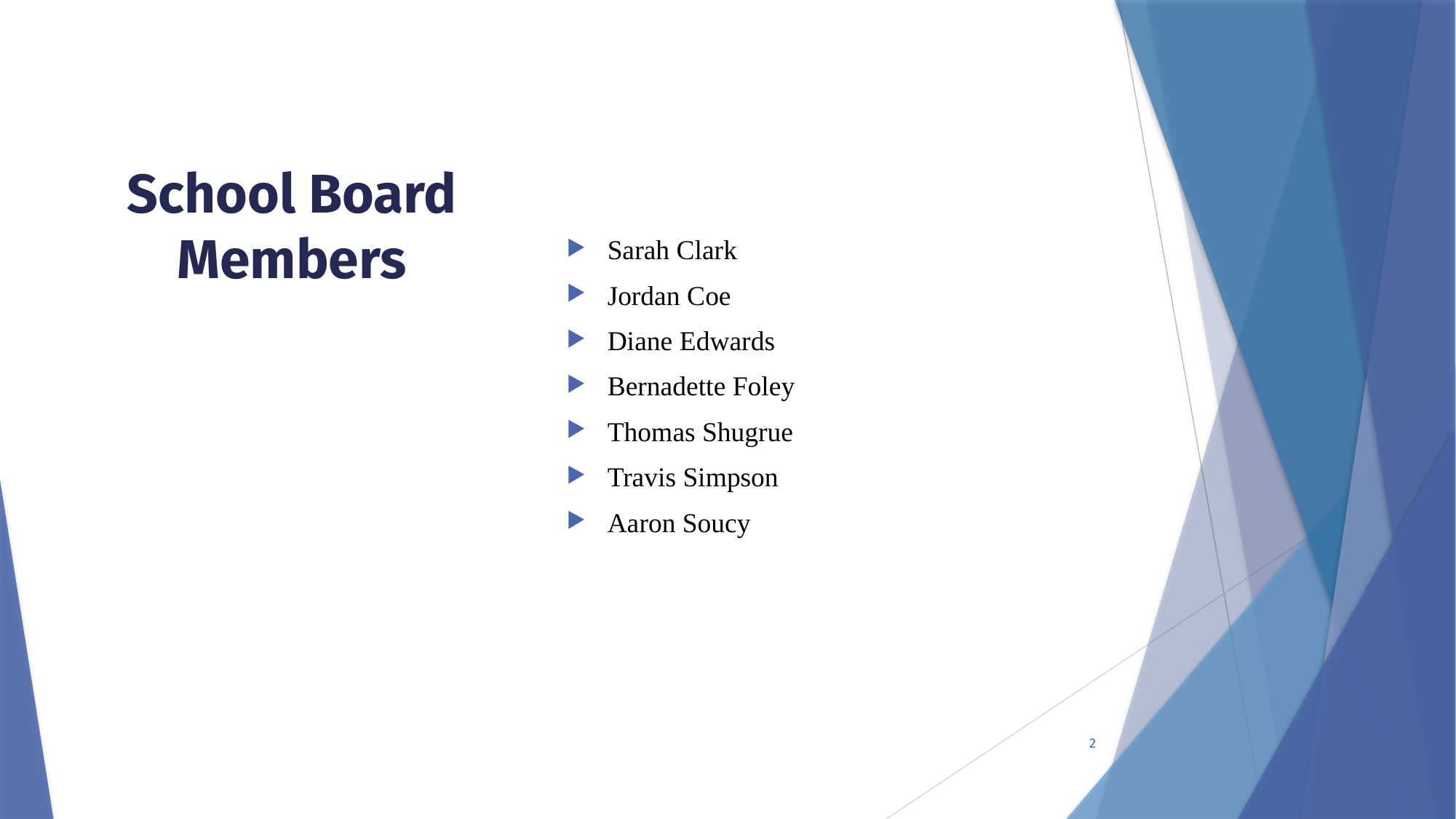

Sarah Clark
Jordan Coe
Diane Edwards
Bernadette Foley
Thomas Shugrue
Travis Simpson
Aaron Soucy

# School Board Members
2